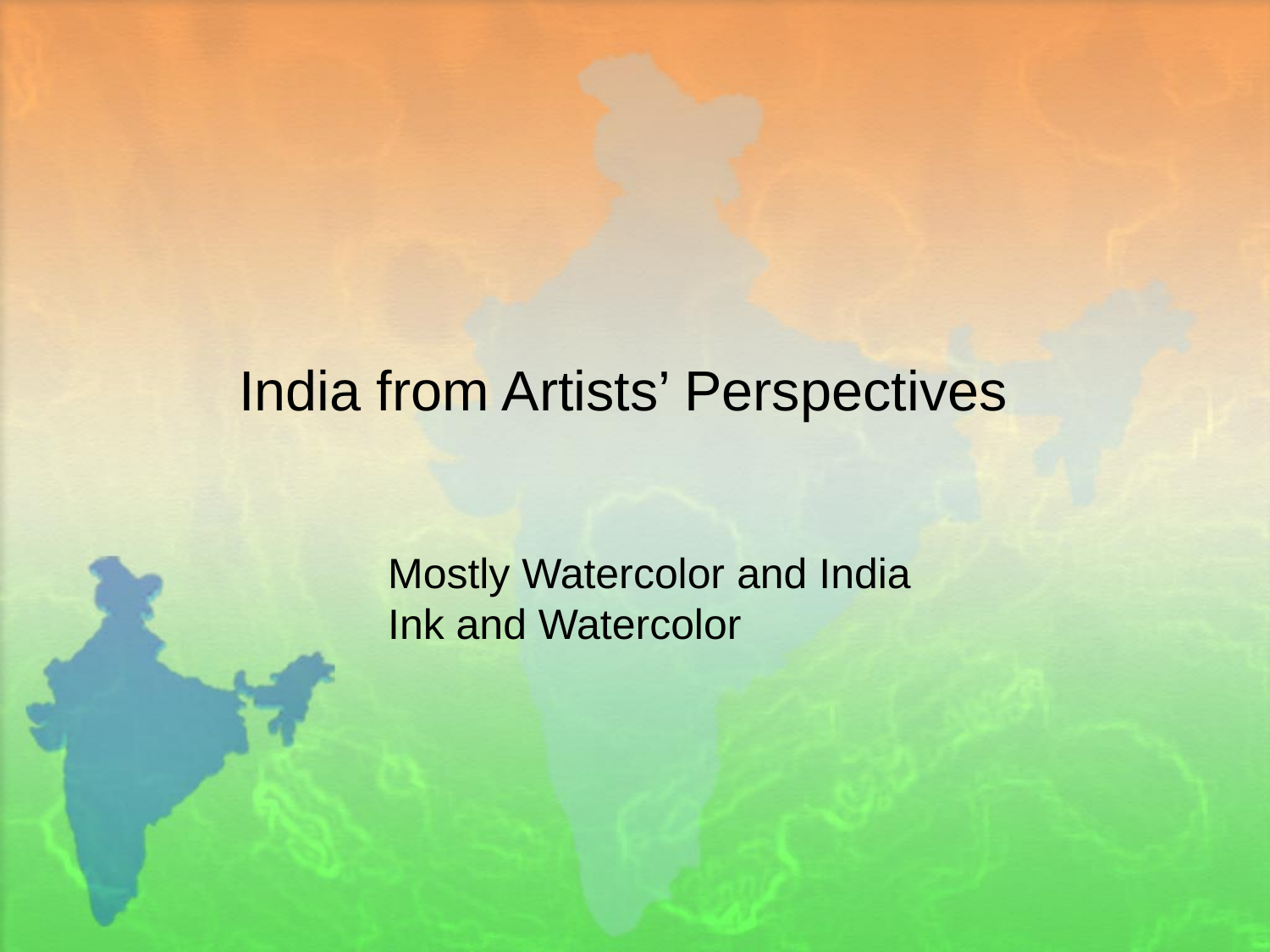

# India from Artists’ Perspectives
Mostly Watercolor and India Ink and Watercolor